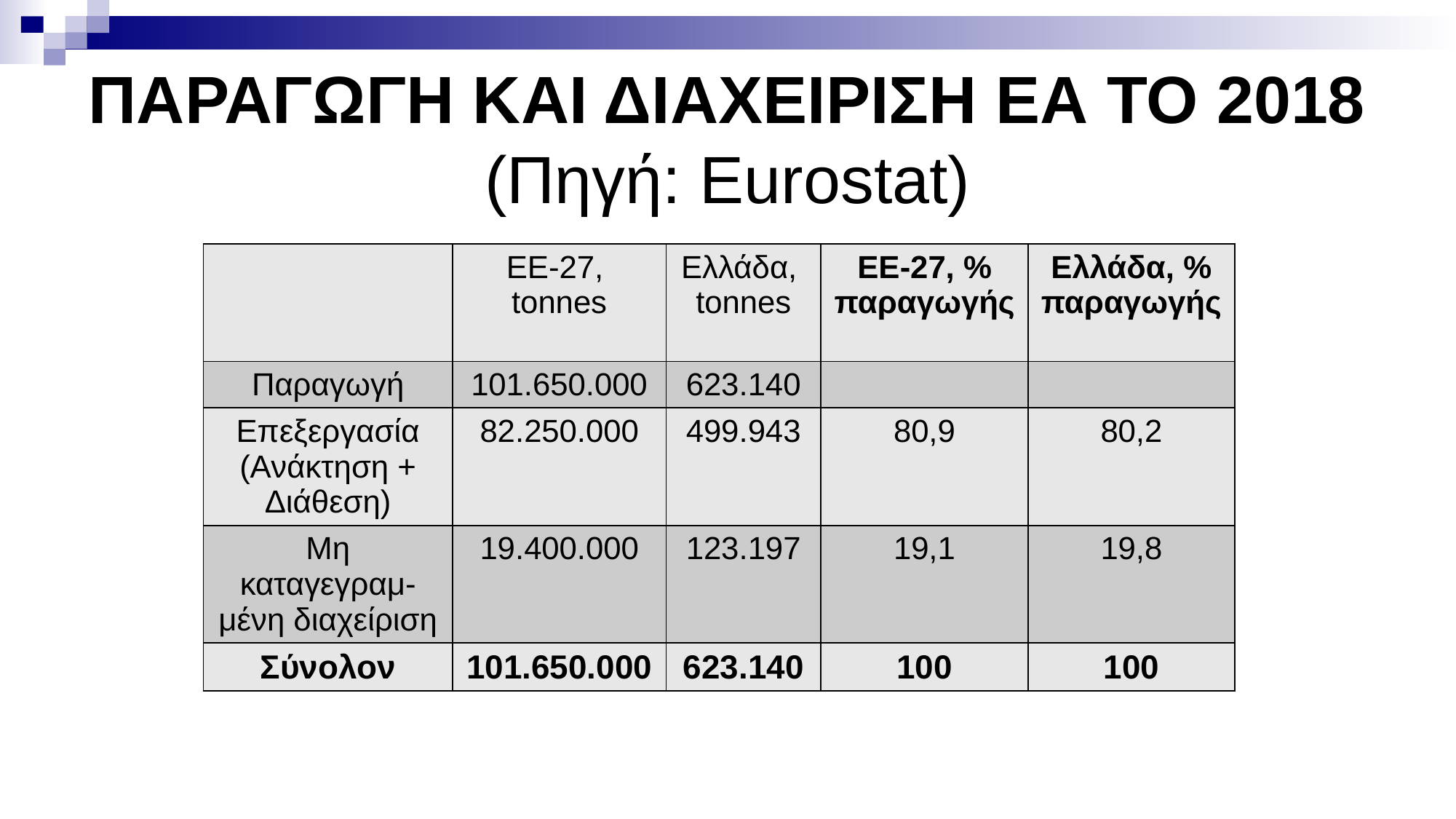

# ΠΑΡΑΓΩΓΗ ΚΑΙ ΔΙΑΧΕΙΡΙΣΗ ΕΑ ΤΟ 2018 (Πηγή: Eurostat)
|  | EE-27, tonnes | Ελλάδα, tonnes | EE-27, % παραγωγής | Ελλάδα, % παραγωγής |
| --- | --- | --- | --- | --- |
| Παραγωγή | 101.650.000 | 623.140 |  |  |
| Επεξεργασία (Ανάκτηση + Διάθεση) | 82.250.000 | 499.943 | 80,9 | 80,2 |
| Μη καταγεγραμ- μένη διαχείριση | 19.400.000 | 123.197 | 19,1 | 19,8 |
| Σύνολον | 101.650.000 | 623.140 | 100 | 100 |